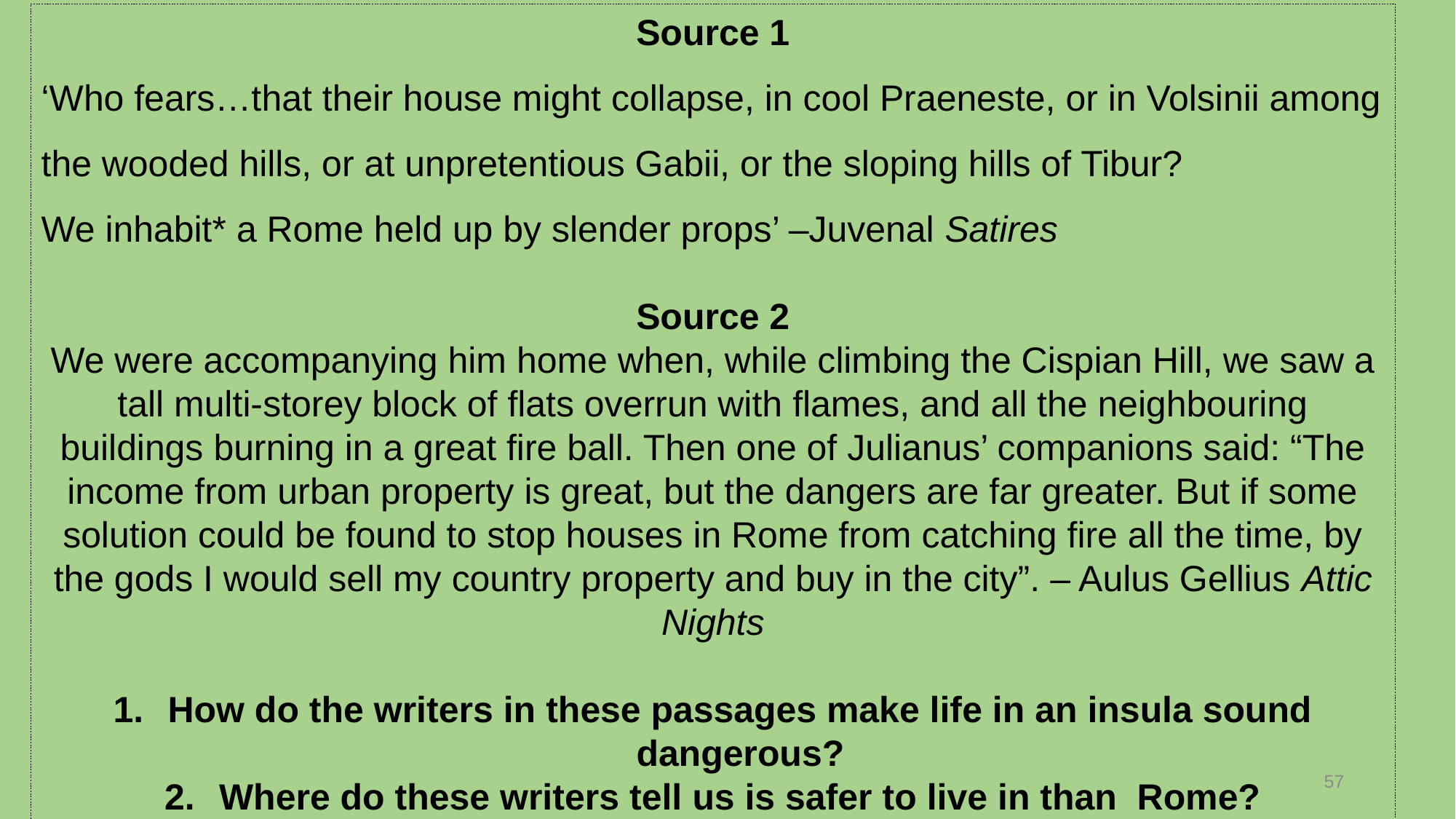

Source 1
‘Who fears…that their house might collapse, in cool Praeneste, or in Volsinii among the wooded hills, or at unpretentious Gabii, or the sloping hills of Tibur?
We inhabit* a Rome held up by slender props’ –Juvenal Satires

Source 2
We were accompanying him home when, while climbing the Cispian Hill, we saw a tall multi-storey block of flats overrun with flames, and all the neighbouring buildings burning in a great fire ball. Then one of Julianus’ companions said: “The income from urban property is great, but the dangers are far greater. But if some solution could be found to stop houses in Rome from catching fire all the time, by the gods I would sell my country property and buy in the city”. – Aulus Gellius Attic Nights

How do the writers in these passages make life in an insula sound dangerous?
Where do these writers tell us is safer to live in than  Rome?
57